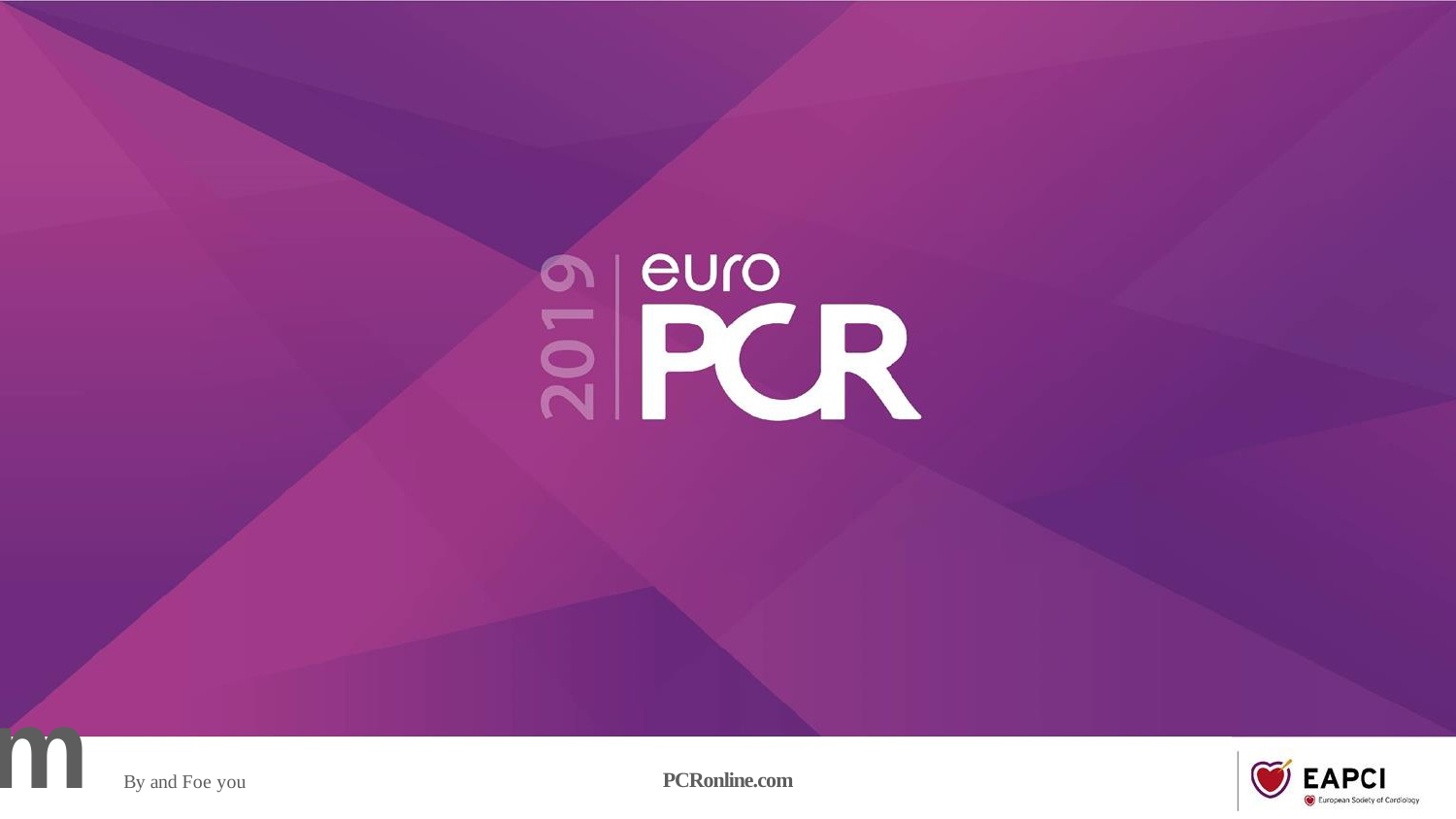

# m By and Foe you
PCRonline.com